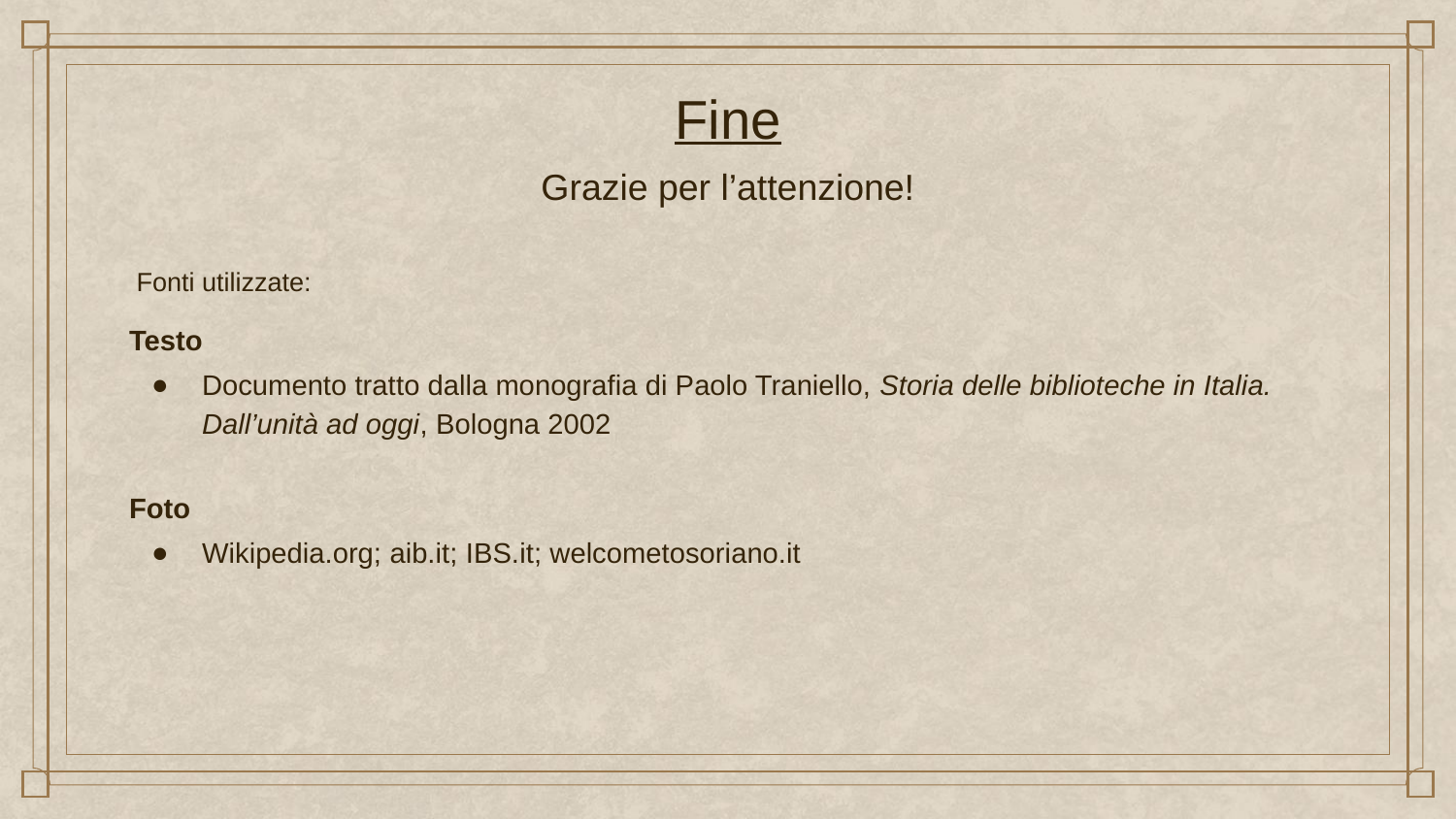

# Fine
Grazie per l’attenzione!

 Fonti utilizzate:
Testo
Documento tratto dalla monografia di Paolo Traniello, Storia delle biblioteche in Italia. Dall’unità ad oggi, Bologna 2002

Foto
Wikipedia.org; aib.it; IBS.it; welcometosoriano.it